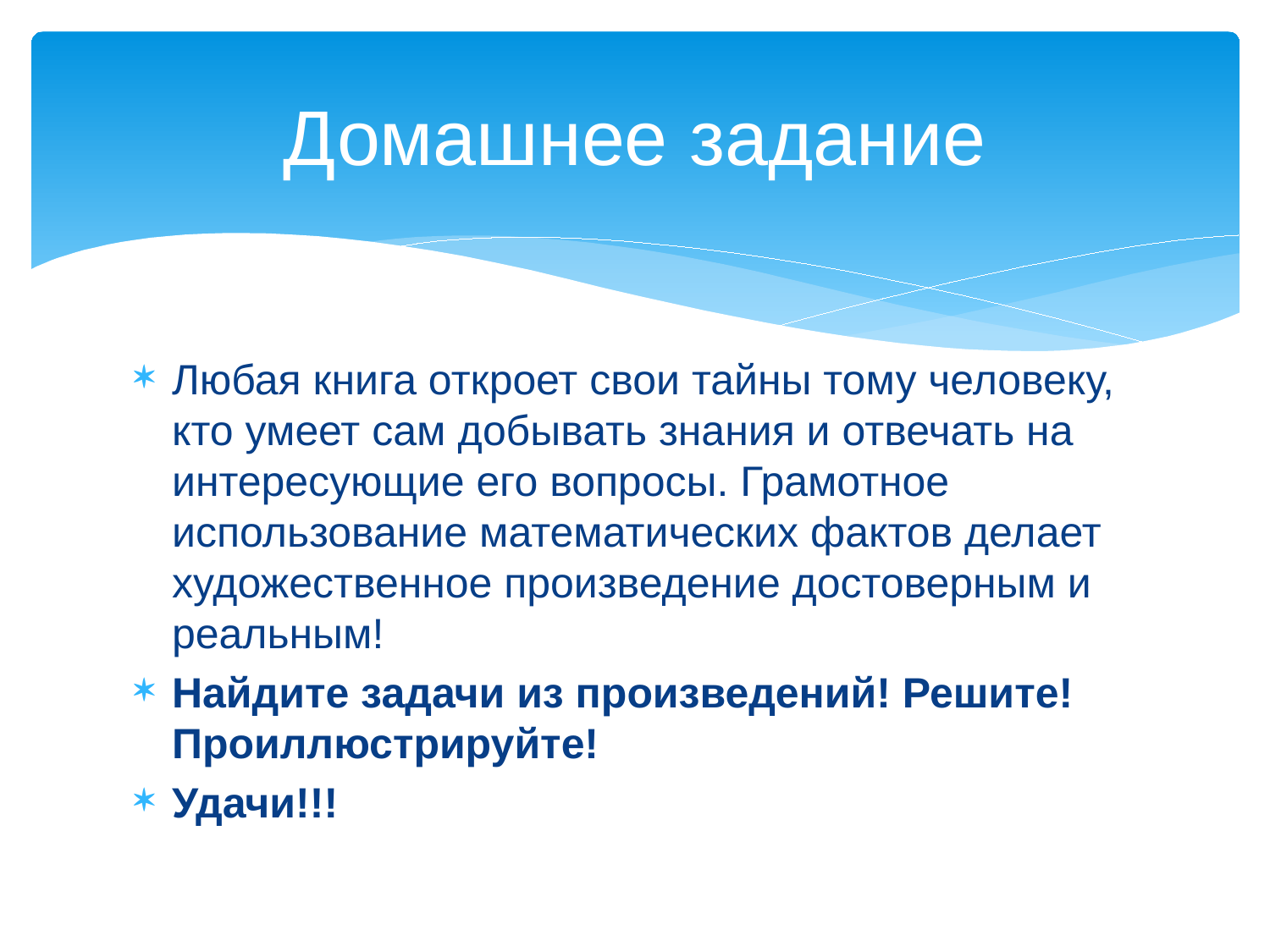

# Домашнее задание
Любая книга откроет свои тайны тому человеку, кто умеет сам добывать знания и отвечать на интересующие его вопросы. Грамотное использование математических фактов делает художественное произведение достоверным и реальным!
Найдите задачи из произведений! Решите! Проиллюстрируйте!
Удачи!!!